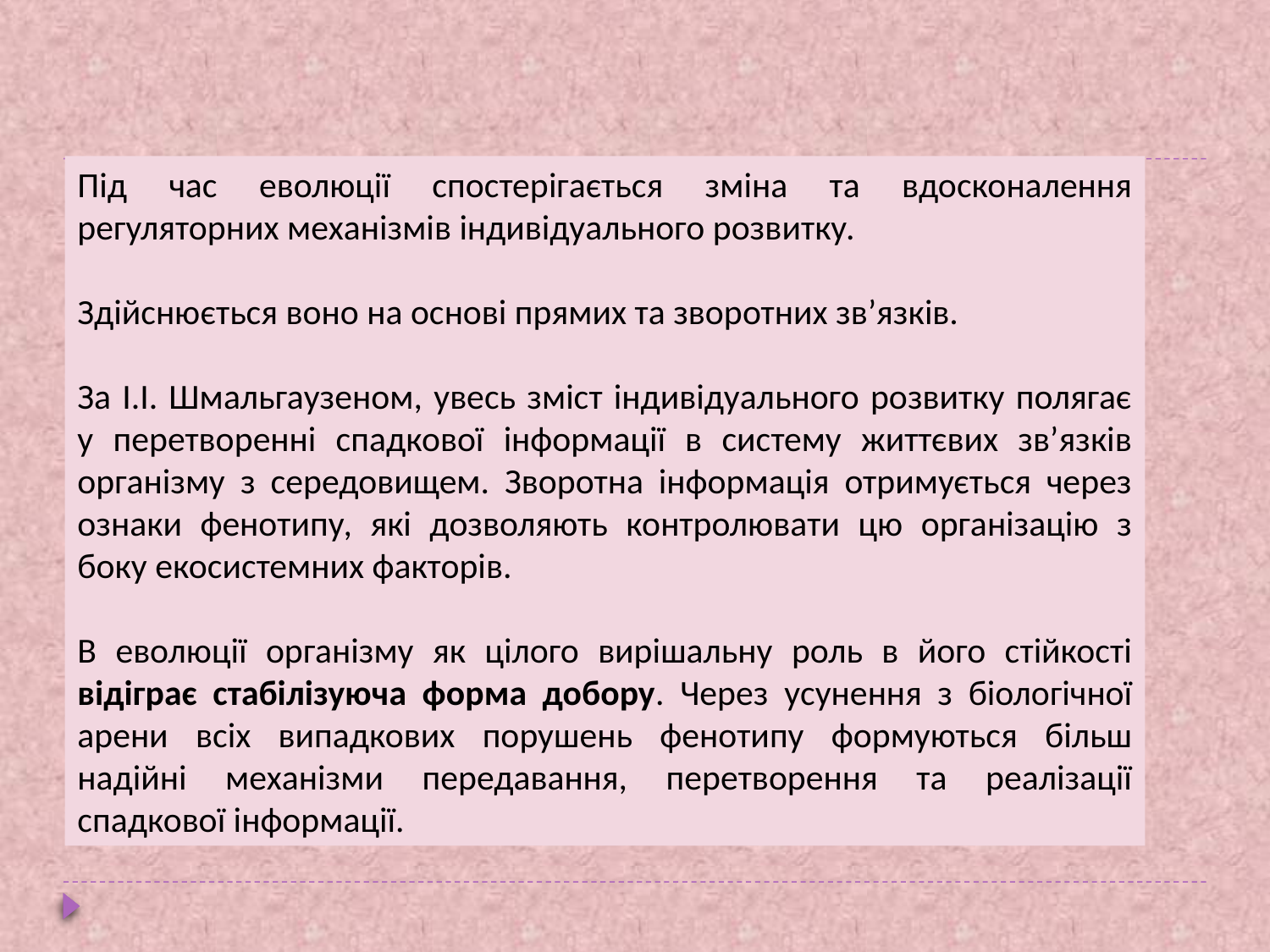

#
Під час еволюції спостерігається зміна та вдосконалення регуляторних механізмів індивідуального розвитку.

Здійснюється воно на основі прямих та зворотних зв’язків.

За І.І. Шмальгаузеном, увесь зміст індивідуального розвитку полягає у перетворенні спадкової інформації в систему життєвих зв’язків організму з середовищем. Зворотна інформація отримується через ознаки фенотипу, які дозволяють контролювати цю організацію з боку екосистемних факторів.

В еволюції організму як цілого вирішальну роль в його стійкості відіграє стабілізуюча форма добору. Через усунення з біологічної арени всіх випадкових порушень фенотипу формуються більш надійні механізми передавання, перетворення та реалізації спадкової інформації.